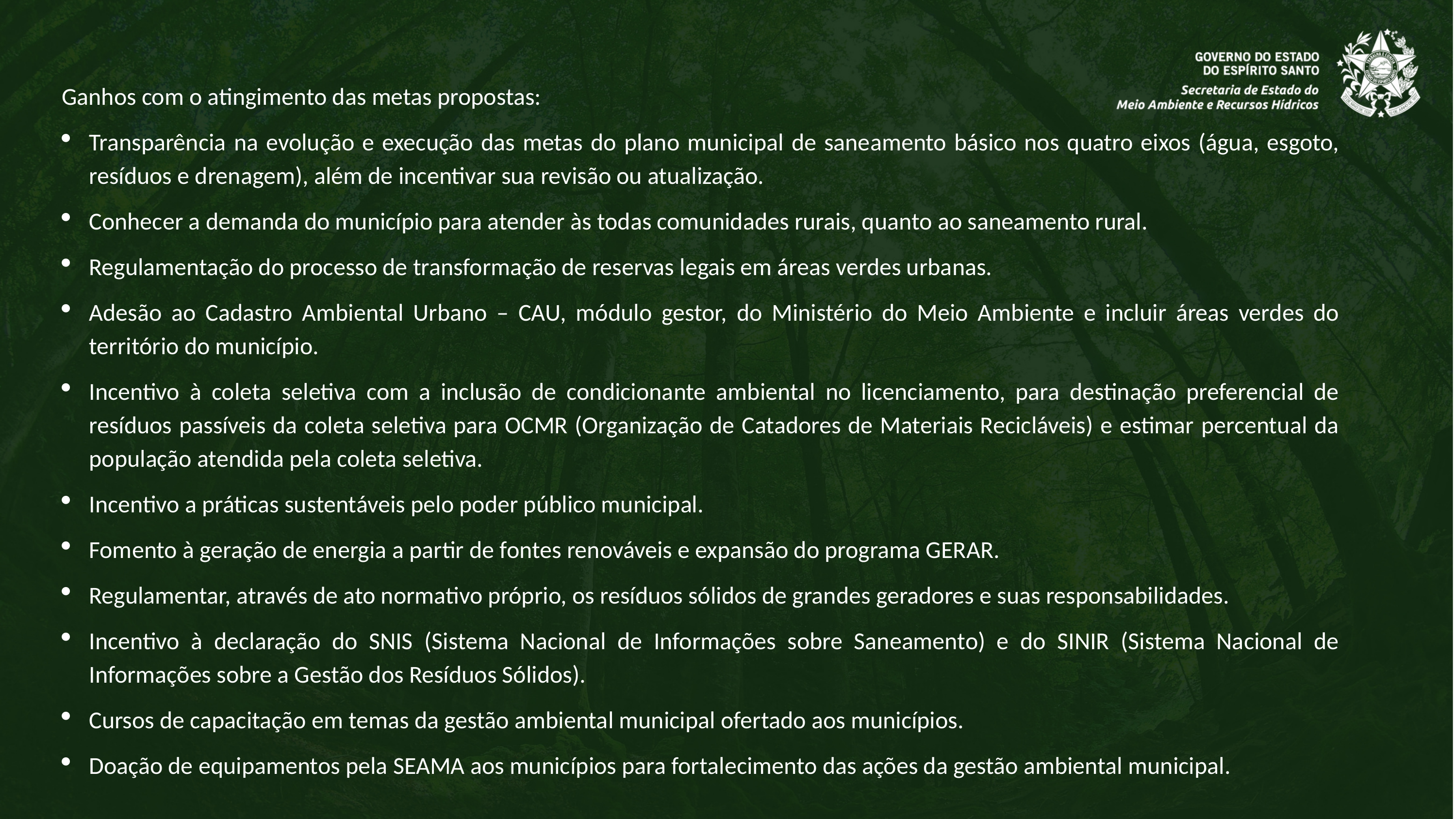

Ganhos com o atingimento das metas propostas:
Transparência na evolução e execução das metas do plano municipal de saneamento básico nos quatro eixos (água, esgoto, resíduos e drenagem), além de incentivar sua revisão ou atualização.
Conhecer a demanda do município para atender às todas comunidades rurais, quanto ao saneamento rural.
Regulamentação do processo de transformação de reservas legais em áreas verdes urbanas.
Adesão ao Cadastro Ambiental Urbano – CAU, módulo gestor, do Ministério do Meio Ambiente e incluir áreas verdes do território do município.
Incentivo à coleta seletiva com a inclusão de condicionante ambiental no licenciamento, para destinação preferencial de resíduos passíveis da coleta seletiva para OCMR (Organização de Catadores de Materiais Recicláveis) e estimar percentual da população atendida pela coleta seletiva.
Incentivo a práticas sustentáveis pelo poder público municipal.
Fomento à geração de energia a partir de fontes renováveis e expansão do programa GERAR.
Regulamentar, através de ato normativo próprio, os resíduos sólidos de grandes geradores e suas responsabilidades.
Incentivo à declaração do SNIS (Sistema Nacional de Informações sobre Saneamento) e do SINIR (Sistema Nacional de Informações sobre a Gestão dos Resíduos Sólidos).
Cursos de capacitação em temas da gestão ambiental municipal ofertado aos municípios.
Doação de equipamentos pela SEAMA aos municípios para fortalecimento das ações da gestão ambiental municipal.